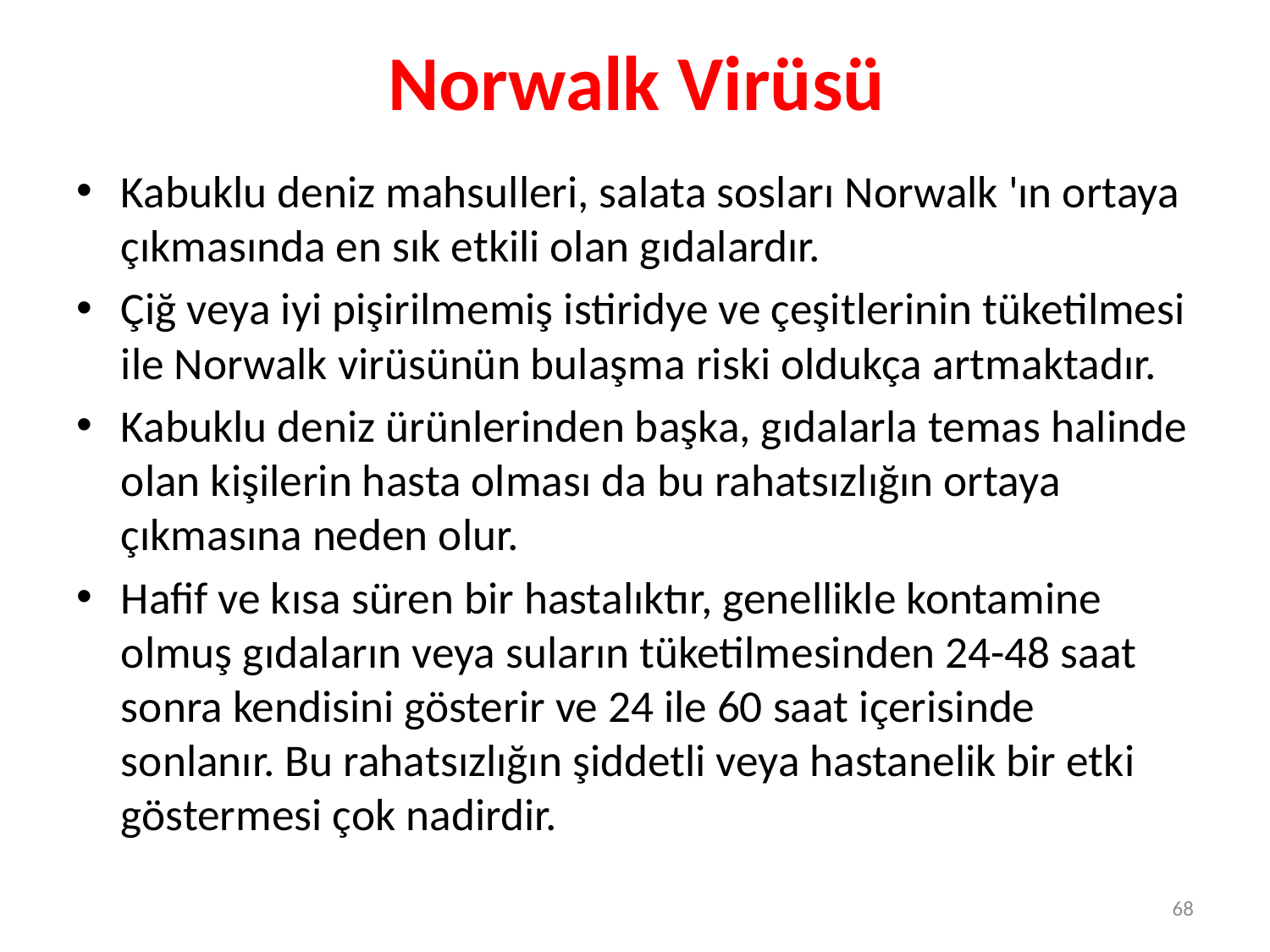

# Norwalk Virüsü
Kabuklu deniz mahsulleri, salata sosları Norwalk 'ın ortaya çıkmasında en sık etkili olan gıdalardır.
Çiğ veya iyi pişirilmemiş istiridye ve çeşitlerinin tüketilmesi ile Norwalk virüsünün bulaşma riski oldukça artmaktadır.
Kabuklu deniz ürünlerinden başka, gıdalarla temas halinde olan kişilerin hasta olması da bu rahatsızlığın ortaya çıkmasına neden olur.
Hafif ve kısa süren bir hastalıktır, genellikle kontamine olmuş gıdaların veya suların tüketilmesinden 24-48 saat sonra kendisini gösterir ve 24 ile 60 saat içerisinde sonlanır. Bu rahatsızlığın şiddetli veya hastanelik bir etki göstermesi çok nadirdir.
68